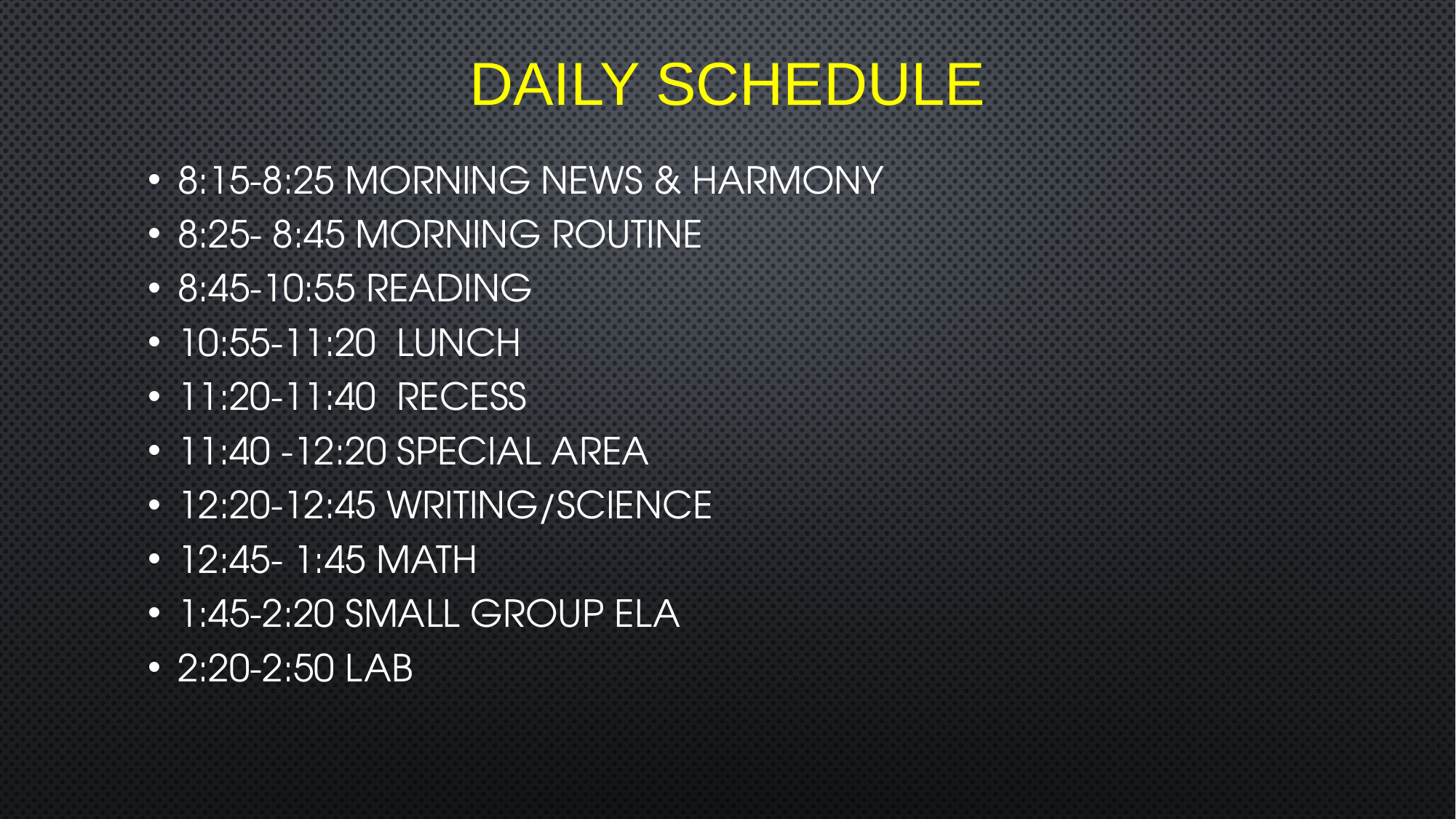

# DAILY SCHEDULE
8:15-8:25 Morning News & Harmony
8:25- 8:45 Morning Routine
8:45-10:55 Reading
10:55-11:20  Lunch
11:20-11:40  Recess
11:40 -12:20 Special Area
12:20-12:45 Writing/Science
12:45- 1:45 Math
1:45-2:20 Small Group ELA
2:20-2:50 Lab